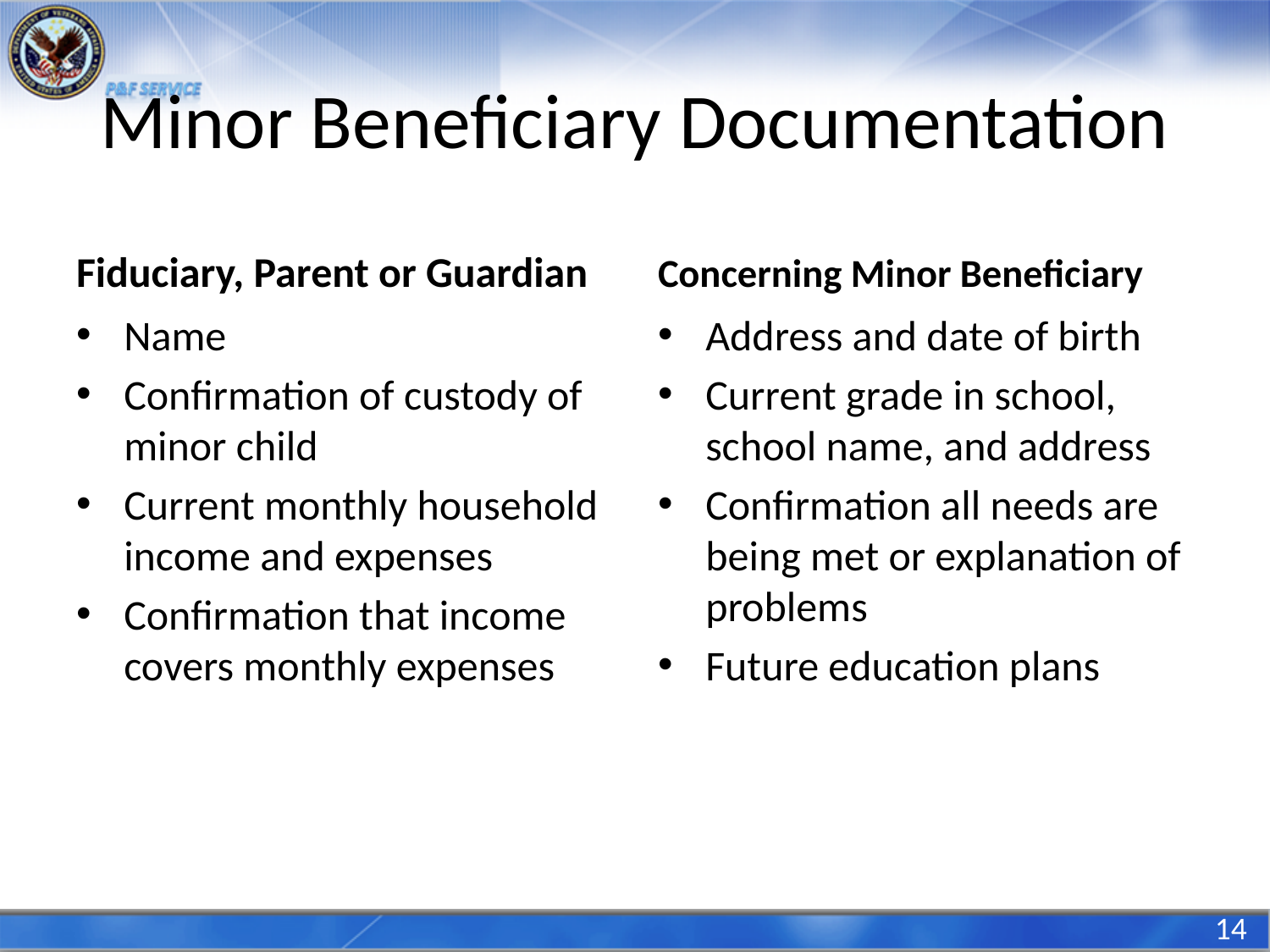

# Minor Beneficiary Documentation
Fiduciary, Parent or Guardian
Concerning Minor Beneficiary
Name
Confirmation of custody of minor child
Current monthly household income and expenses
Confirmation that income covers monthly expenses
Address and date of birth
Current grade in school, school name, and address
Confirmation all needs are being met or explanation of problems
Future education plans
14